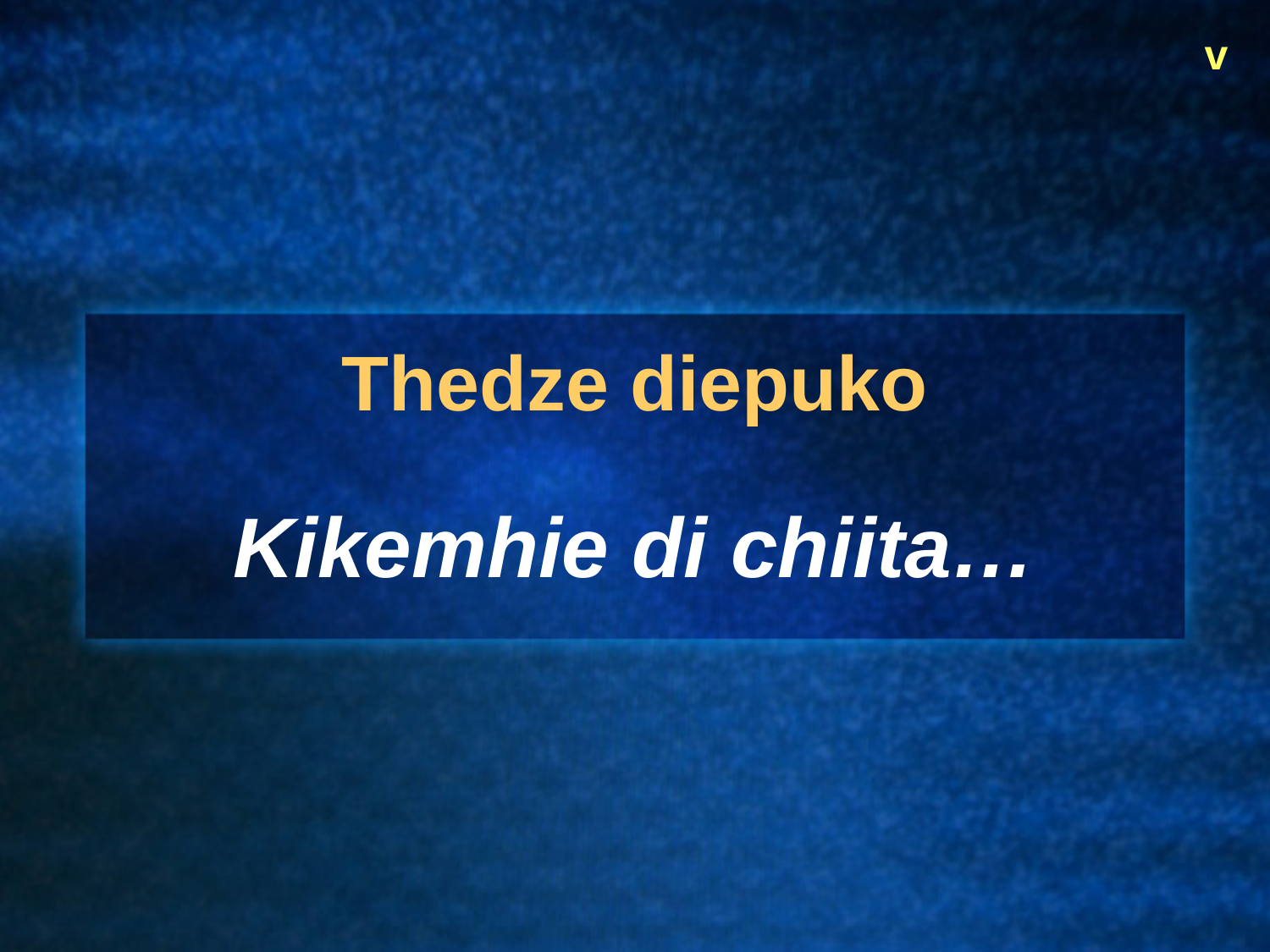

v
# Thedze diepuko
Kikemhie di chiita…